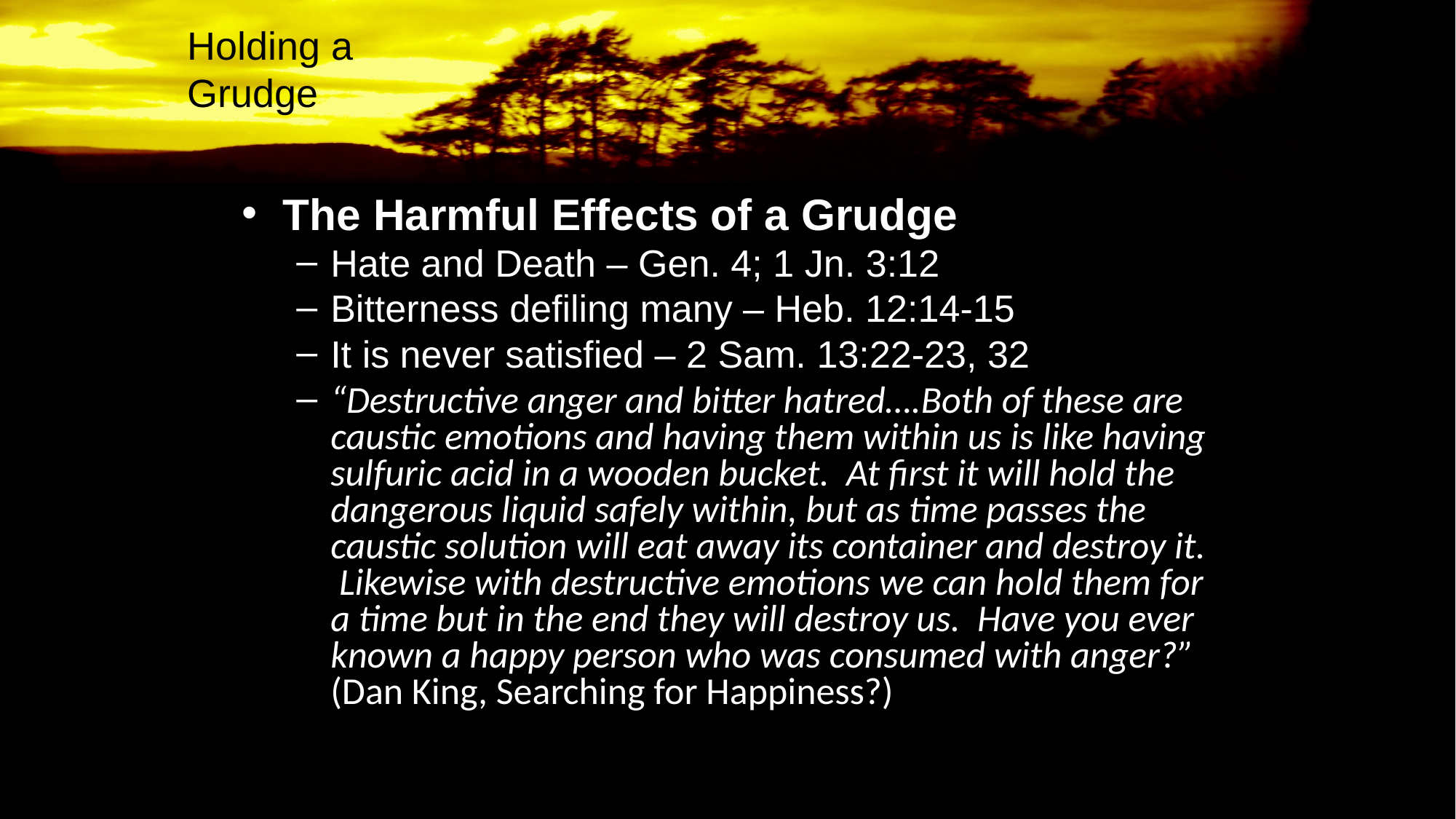

# Holding a Grudge
The Harmful Effects of a Grudge
Hate and Death – Gen. 4; 1 Jn. 3:12
Bitterness defiling many – Heb. 12:14-15
It is never satisfied – 2 Sam. 13:22-23, 32
“Destructive anger and bitter hatred….Both of these are caustic emotions and having them within us is like having sulfuric acid in a wooden bucket.  At first it will hold the dangerous liquid safely within, but as time passes the caustic solution will eat away its container and destroy it.  Likewise with destructive emotions we can hold them for a time but in the end they will destroy us.  Have you ever known a happy person who was consumed with anger?”  (Dan King, Searching for Happiness?)